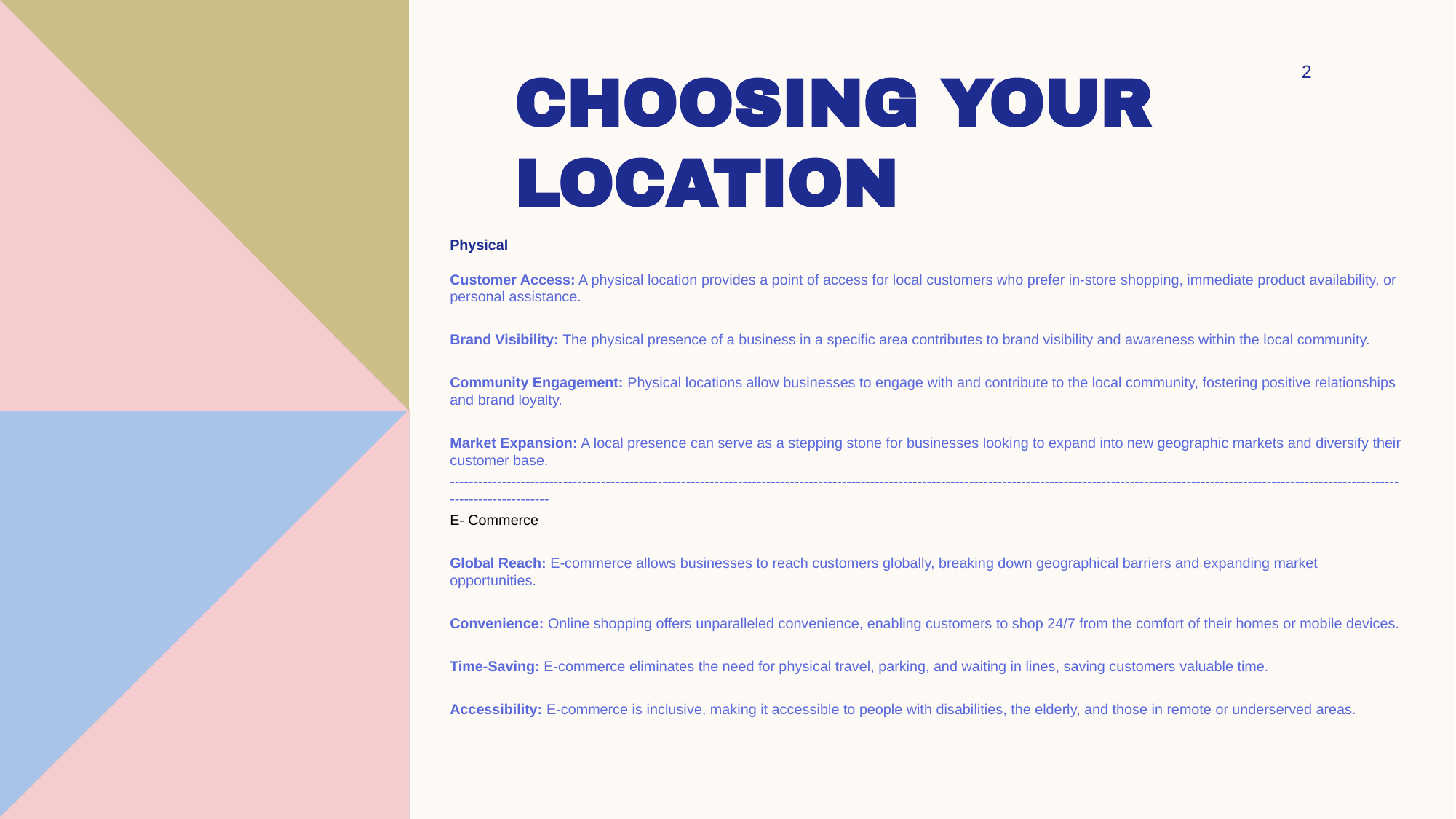

# Choosing your location
2
Physical
Customer Access: A physical location provides a point of access for local customers who prefer in-store shopping, immediate product availability, or personal assistance.

Brand Visibility: The physical presence of a business in a specific area contributes to brand visibility and awareness within the local community.

Community Engagement: Physical locations allow businesses to engage with and contribute to the local community, fostering positive relationships and brand loyalty.

Market Expansion: A local presence can serve as a stepping stone for businesses looking to expand into new geographic markets and diversify their customer base.
------------------------------------------------------------------------------------------------------------------------------------------------------------------------------------------------------------------------------
E- Commerce

Global Reach: E-commerce allows businesses to reach customers globally, breaking down geographical barriers and expanding market opportunities.

Convenience: Online shopping offers unparalleled convenience, enabling customers to shop 24/7 from the comfort of their homes or mobile devices.

Time-Saving: E-commerce eliminates the need for physical travel, parking, and waiting in lines, saving customers valuable time.

Accessibility: E-commerce is inclusive, making it accessible to people with disabilities, the elderly, and those in remote or underserved areas.